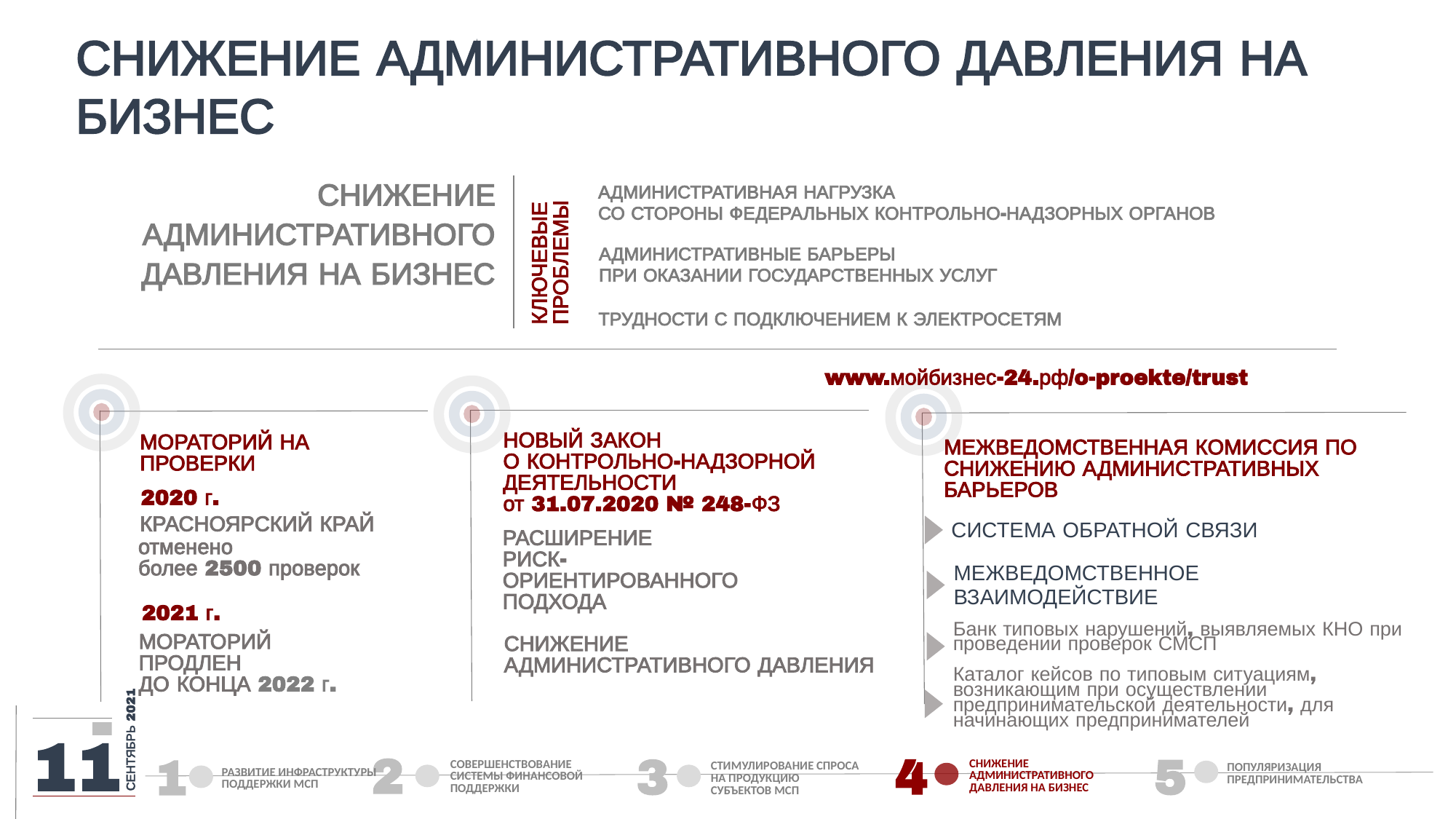

СНИЖЕНИЕ АДМИНИСТРАТИВНОГО ДАВЛЕНИЯ НА БИЗНЕС
АДМИНИСТРАТИВНАЯ НАГРУЗКА
СО СТОРОНЫ ФЕДЕРАЛЬНЫХ КОНТРОЛЬНО-НАДЗОРНЫХ ОРГАНОВ
АДМИНИСТРАТИВНЫЕ БАРЬЕРЫ
ПРИ ОКАЗАНИИ ГОСУДАРСТВЕННЫХ УСЛУГ
ТРУДНОСТИ С ПОДКЛЮЧЕНИЕМ К ЭЛЕКТРОСЕТЯМ
СНИЖЕНИЕ АДМИНИСТРАТИВНОГО ДАВЛЕНИЯ НА БИЗНЕС
КЛЮЧЕВЫЕ ПРОБЛЕМЫ
www.мойбизнес-24.рф/o-proekte/trust

МЕЖВЕДОМСТВЕННАЯ КОМИССИЯ ПО СНИЖЕНИЮ АДМИНИСТРАТИВНЫХ БАРЬЕРОВ
НОВЫЙ ЗАКОН
О КОНТРОЛЬНО-НАДЗОРНОЙ ДЕЯТЕЛЬНОСТИ
от 31.07.2020 № 248-ФЗ
МОРАТОРИЙ НА ПРОВЕРКИ
2020 г.
КРАСНОЯРСКИЙ КРАЙ

СИСТЕМА ОБРАТНОЙ СВЯЗИ

отменено
более 2500 проверок

РАСШИРЕНИЕ
РИСК-ОРИЕНТИРОВАННОГО ПОДХОДА
МЕЖВЕДОМСТВЕННОЕ ВЗАИМОДЕЙСТВИЕ
2021 г.
СНИЖЕНИЕ
АДМИНИСТРАТИВНОГО ДАВЛЕНИЯ
МОРАТОРИЙ ПРОДЛЕН
ДО КОНЦА 2022 г.
Банк типовых нарушений, выявляемых КНО при проведении проверок СМСП

Каталог кейсов по типовым ситуациям, возникающим при осуществлении предпринимательской деятельности, для начинающих предпринимателей
СЕНТЯБРЬ 2021
11

2
3
4
5
ПОПУЛЯРИЗАЦИЯ ПРЕДПРИНИМАТЕЛЬСТВА
СНИЖЕНИЕ АДМИНИСТРАТИВНОГО ДАВЛЕНИЯ НА БИЗНЕС
РАЗВИТИЕ ИНФРАСТРУКТУРЫ ПОДДЕРЖКИ МСП
СТИМУЛИРОВАНИЕ СПРОСА НА ПРОДУКЦИЮ СУБЪЕКТОВ МСП
СОВЕРШЕНСТВОВАНИЕ СИСТЕМЫ ФИНАНСОВОЙ ПОДДЕРЖКИ

1